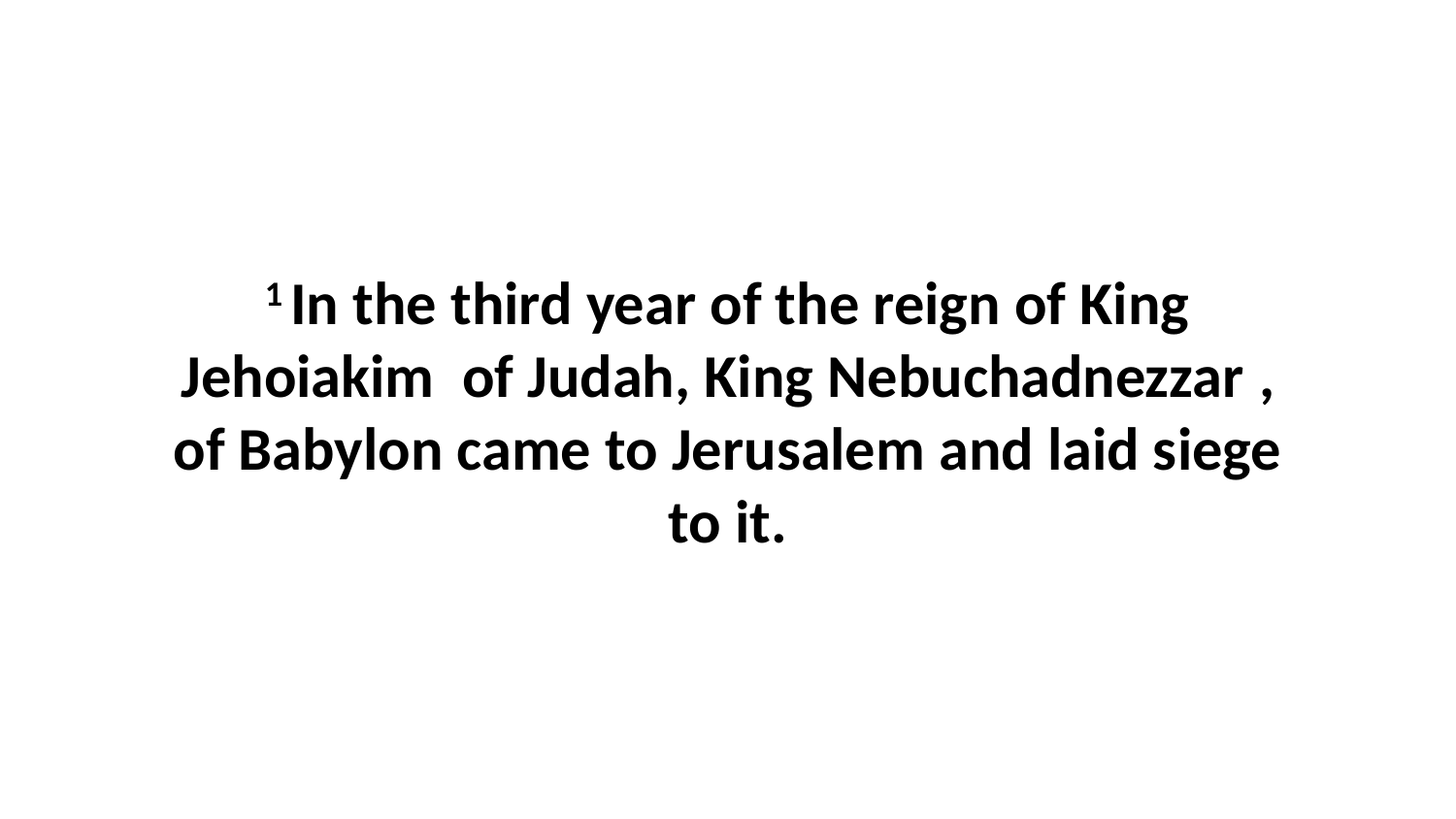

1 In the third year of the reign of King Jehoiakim  of Judah, King Nebuchadnezzar , of Babylon came to Jerusalem and laid siege to it.